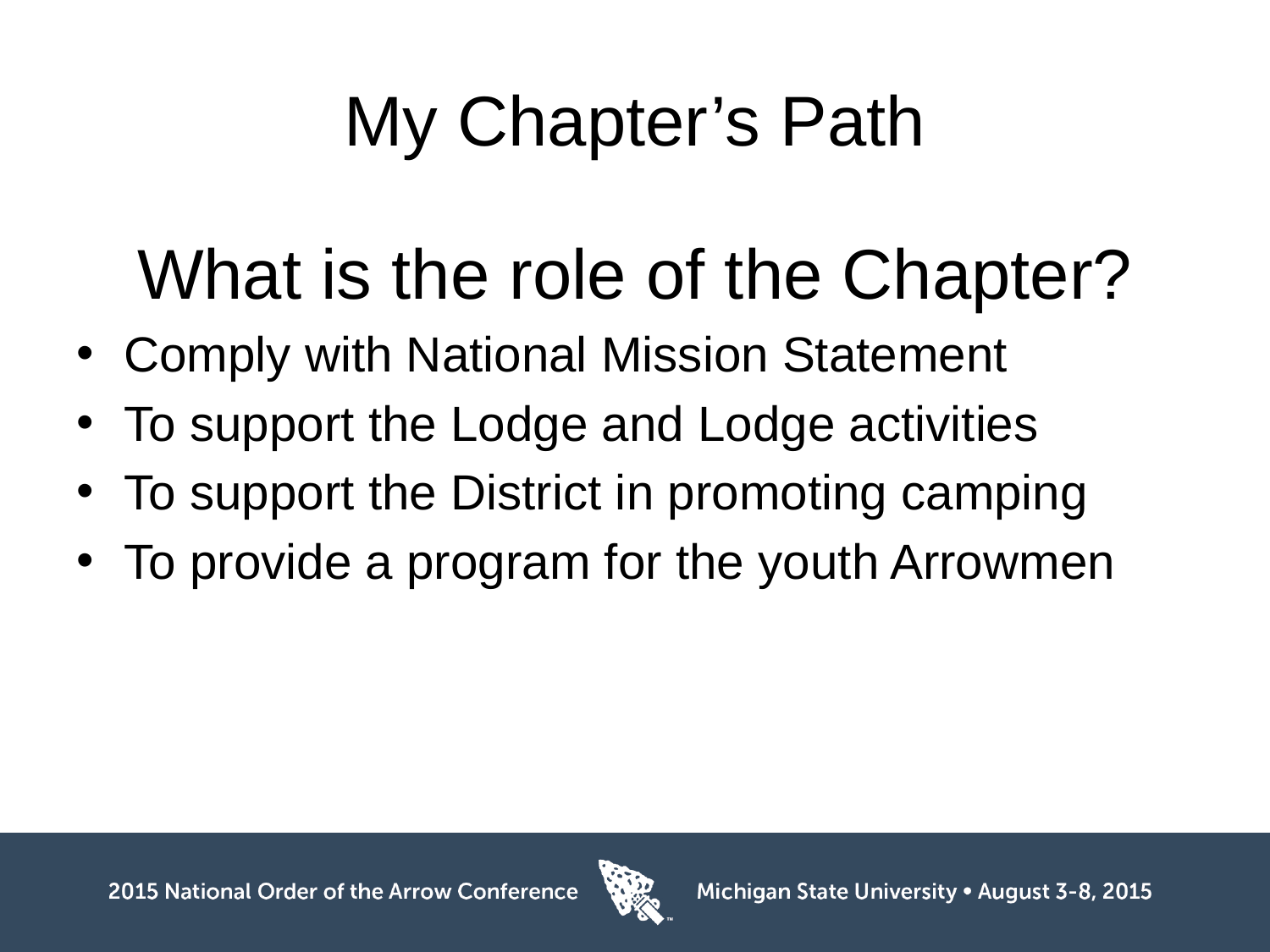

# My Chapter’s Path
What is the role of the Chapter?
Comply with National Mission Statement
To support the Lodge and Lodge activities
To support the District in promoting camping
To provide a program for the youth Arrowmen